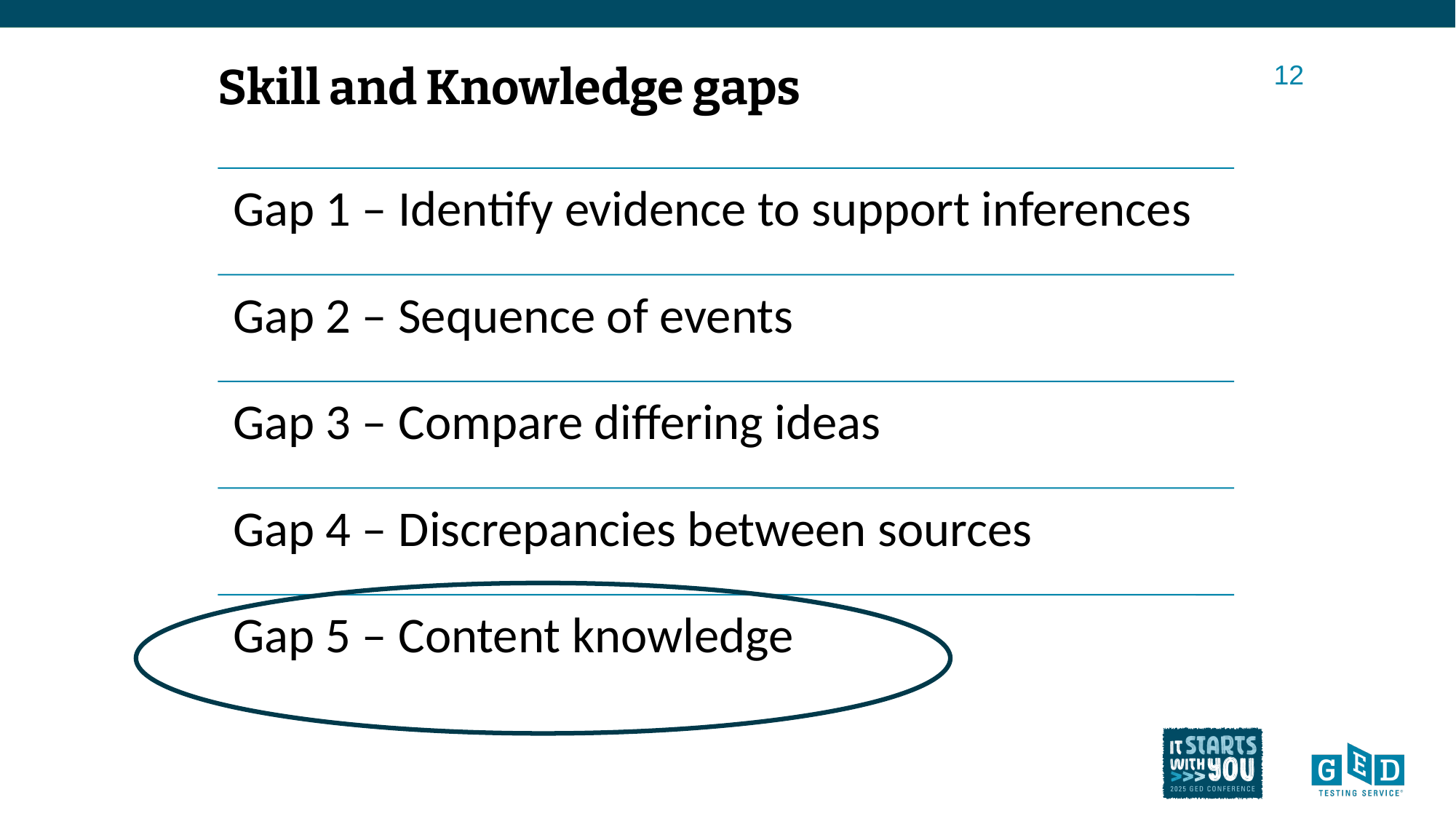

12
# Skill and Knowledge gaps
Gap 1 – Identify evidence to support inferences
Gap 2 – Sequence of events
Gap 3 – Compare differing ideas
Gap 4 – Discrepancies between sources
Gap 5 – Content knowledge